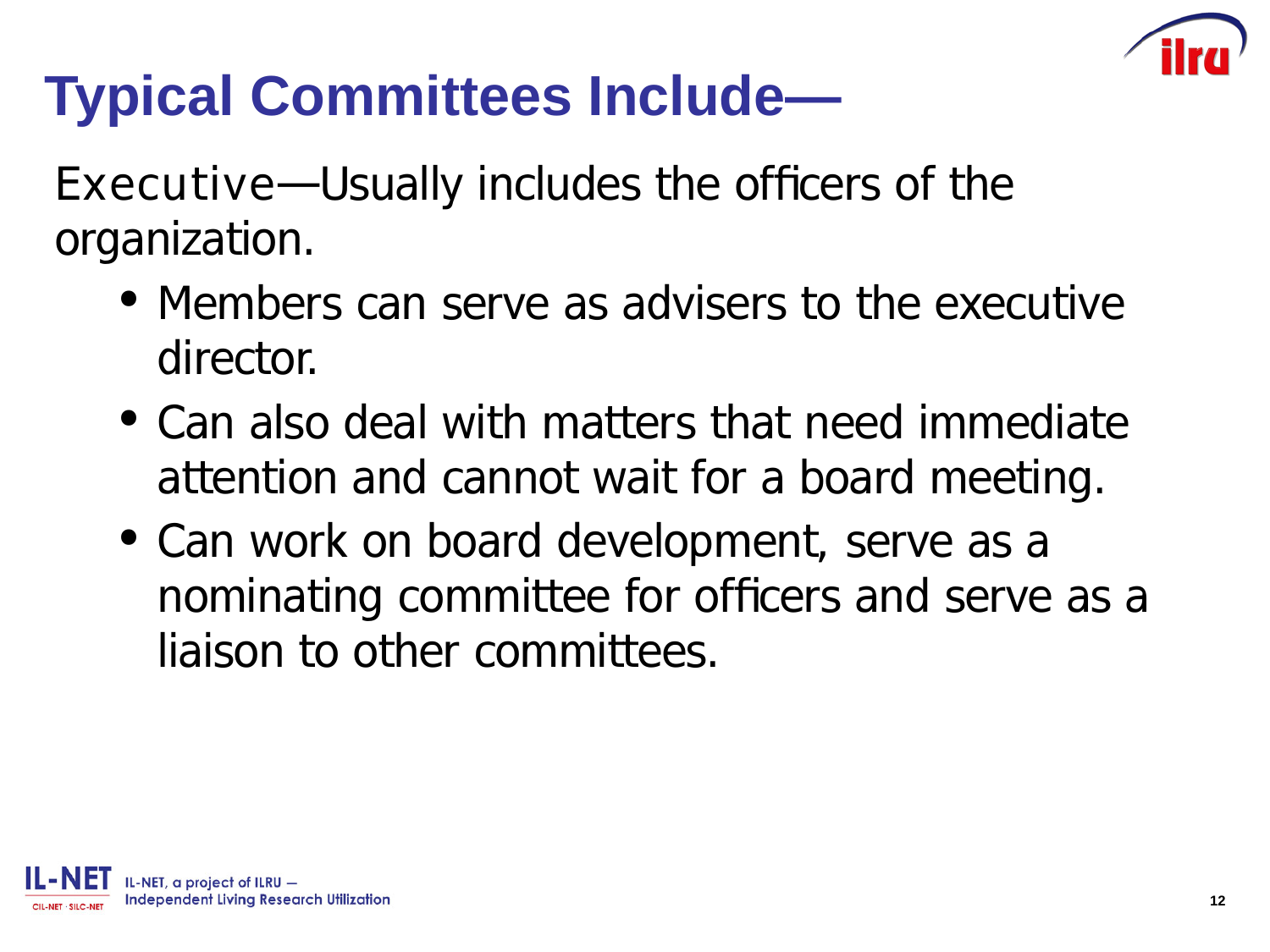

# Typical Committees Include—
Executive—Usually includes the officers of the organization.
Members can serve as advisers to the executive director.
Can also deal with matters that need immediate attention and cannot wait for a board meeting.
Can work on board development, serve as a nominating committee for officers and serve as a liaison to other committees.